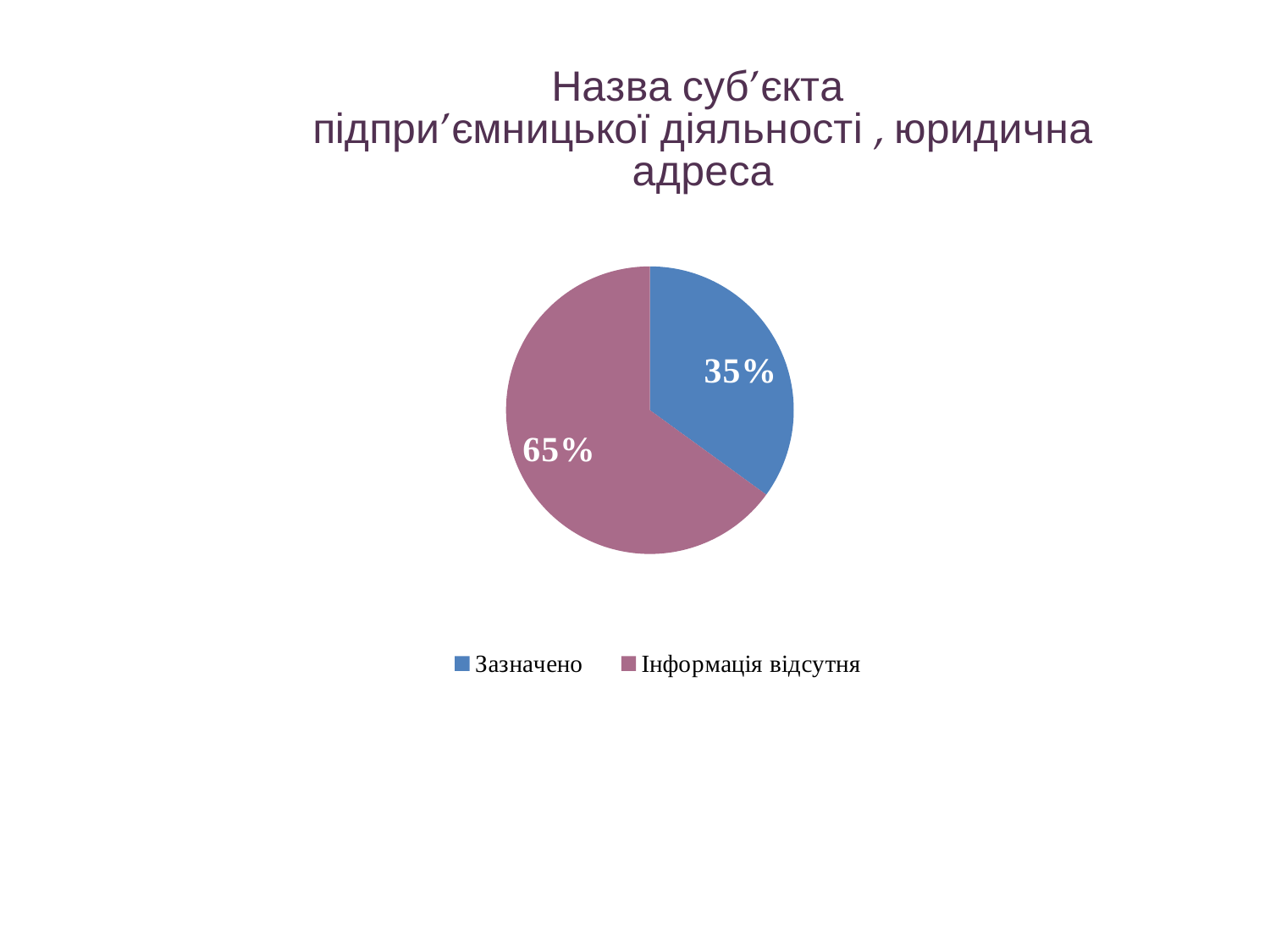

### Chart: Назва суб’єкта
підпри’ємницької діяльності , юридична адреса

| Category | Юридична адреса(місцезнаходження юридичної особи або місце реєстрації та місце фактичного проживання фізичної особи-підприємця) |
|---|---|
| Зазначено | 0.3500000000000001 |
| Інформація відсутня | 0.6500000000000002 |